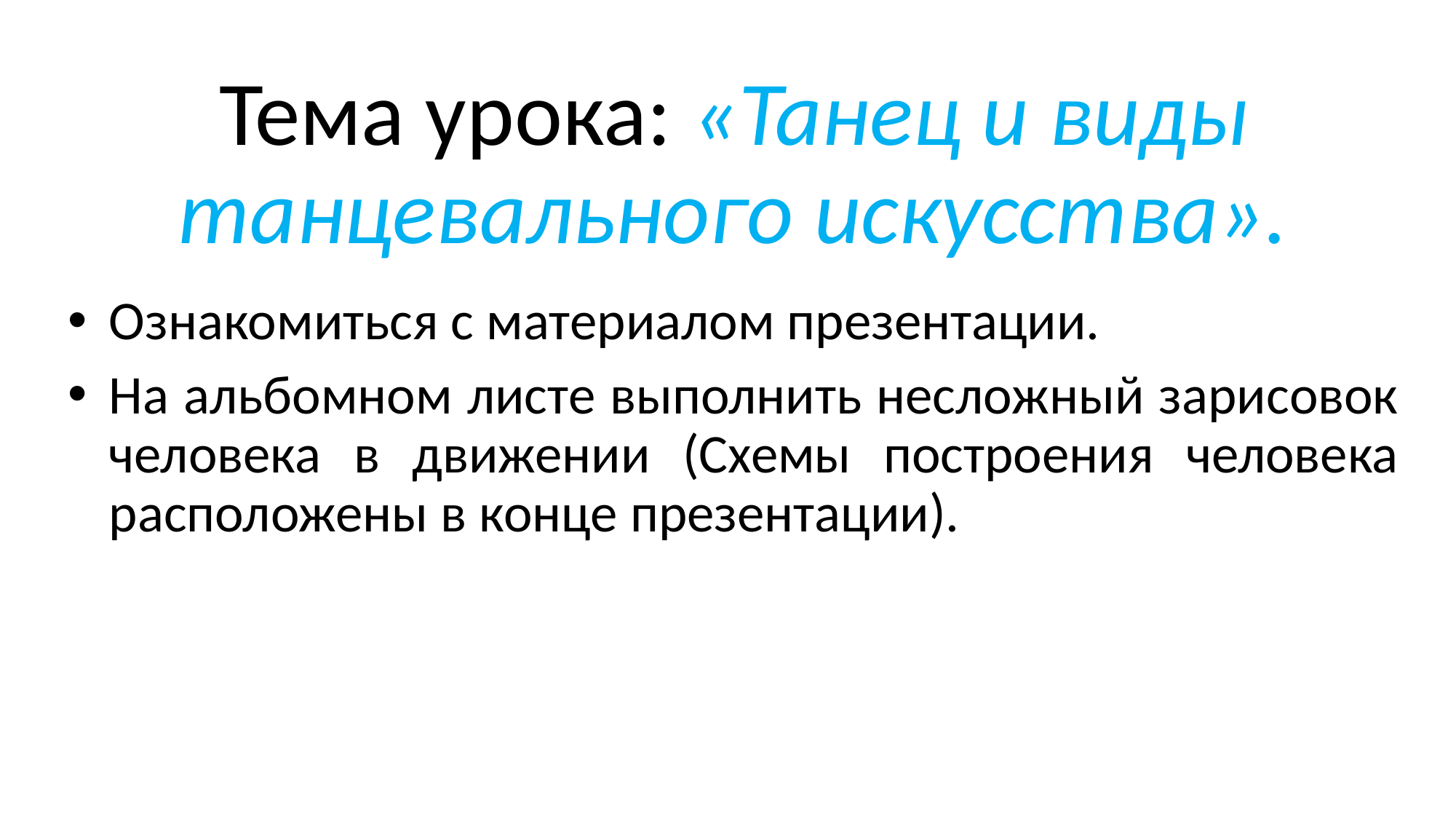

# Тема урока: «Танец и виды танцевального искусства».
Ознакомиться с материалом презентации.
На альбомном листе выполнить несложный зарисовок человека в движении (Схемы построения человека расположены в конце презентации).